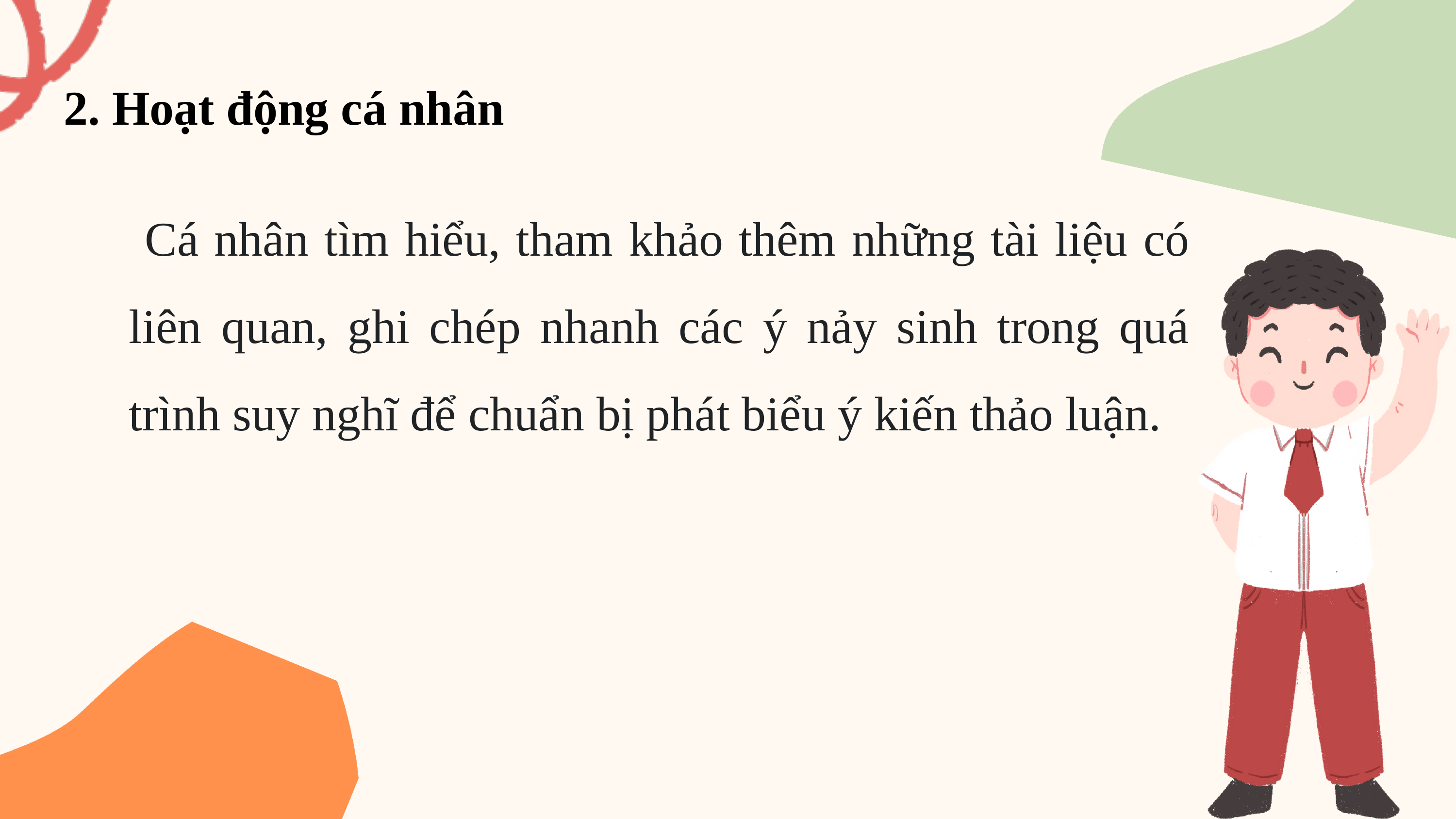

2. Hoạt động cá nhân
 Cá nhân tìm hiểu, tham khảo thêm những tài liệu có liên quan, ghi chép nhanh các ý nảy sinh trong quá trình suy nghĩ để chuẩn bị phát biểu ý kiến thảo luận.